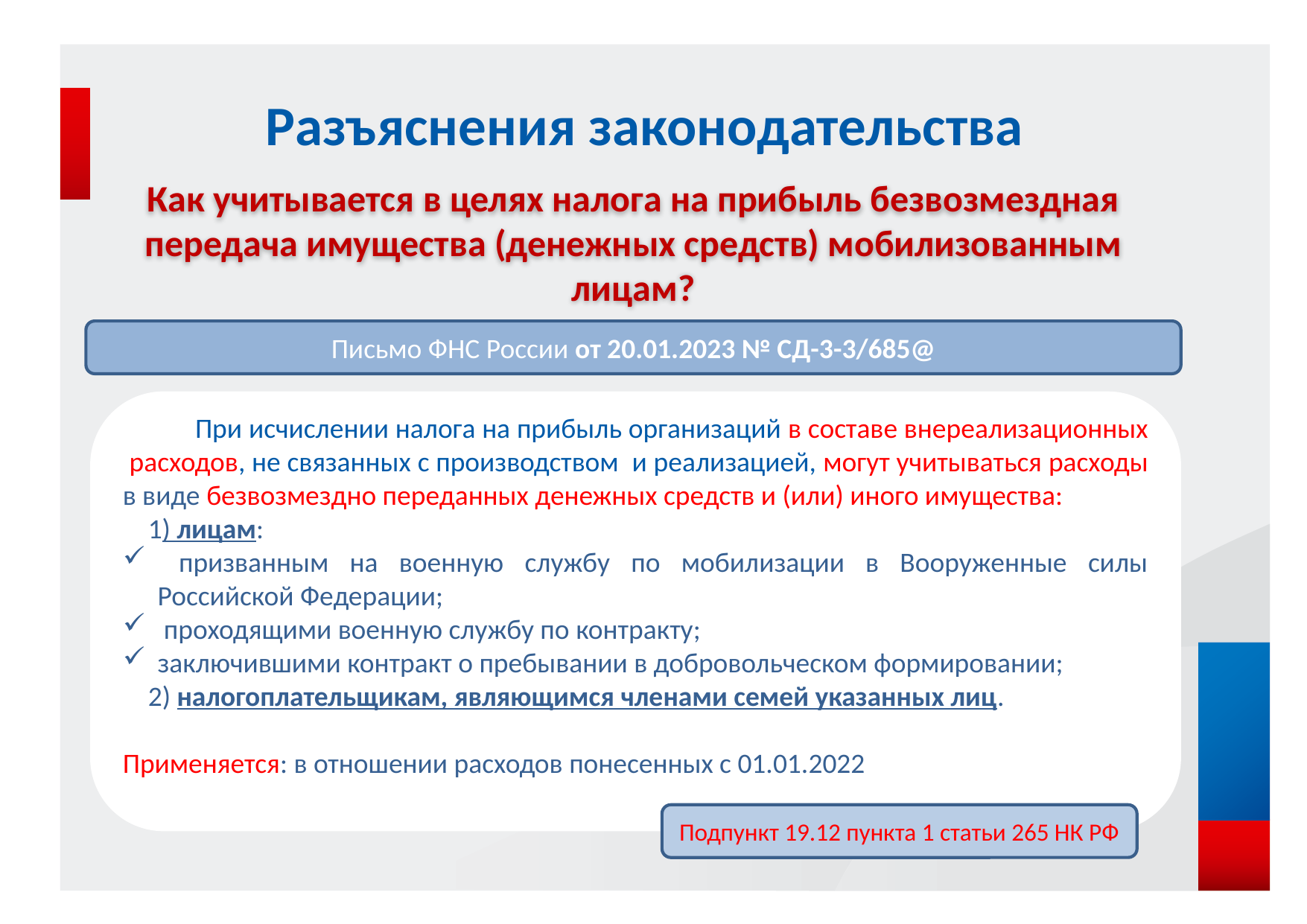

Разъяснения законодательства
Как учитывается в целях налога на прибыль безвозмездная передача имущества (денежных средств) мобилизованным лицам?
Письмо ФНС России от 20.01.2023 № СД-3-3/685@
           При исчислении налога на прибыль организаций в составе внереализационных  расходов, не связанных с производством  и реализацией, могут учитываться расходы в виде безвозмездно переданных денежных средств и (или) иного имущества:
    1) лицам:
 призванным на военную службу по мобилизации в Вооруженные силы Российской Федерации;
 проходящими военную службу по контракту;
заключившими контракт о пребывании в добровольческом формировании;
    2) налогоплательщикам, являющимся членами семей указанных лиц.

Применяется: в отношении расходов понесенных с 01.01.2022

44
Подпункт 19.12 пункта 1 статьи 265 НК РФ